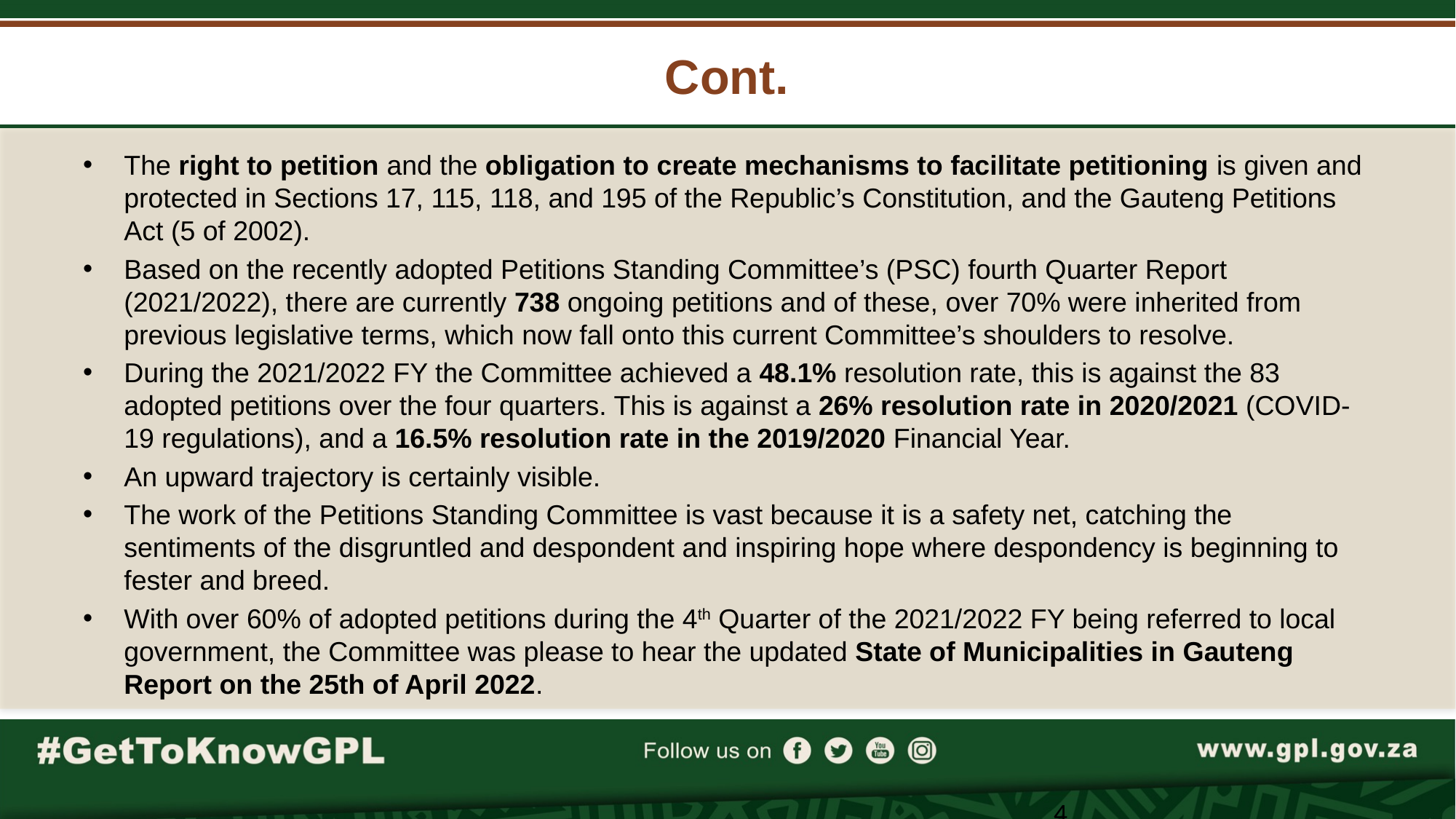

# Cont.
The right to petition and the obligation to create mechanisms to facilitate petitioning is given and protected in Sections 17, 115, 118, and 195 of the Republic’s Constitution, and the Gauteng Petitions Act (5 of 2002).
Based on the recently adopted Petitions Standing Committee’s (PSC) fourth Quarter Report (2021/2022), there are currently 738 ongoing petitions and of these, over 70% were inherited from previous legislative terms, which now fall onto this current Committee’s shoulders to resolve.
During the 2021/2022 FY the Committee achieved a 48.1% resolution rate, this is against the 83 adopted petitions over the four quarters. This is against a 26% resolution rate in 2020/2021 (COVID-19 regulations), and a 16.5% resolution rate in the 2019/2020 Financial Year.
An upward trajectory is certainly visible.
The work of the Petitions Standing Committee is vast because it is a safety net, catching the sentiments of the disgruntled and despondent and inspiring hope where despondency is beginning to fester and breed.
With over 60% of adopted petitions during the 4th Quarter of the 2021/2022 FY being referred to local government, the Committee was please to hear the updated State of Municipalities in Gauteng Report on the 25th of April 2022.
4